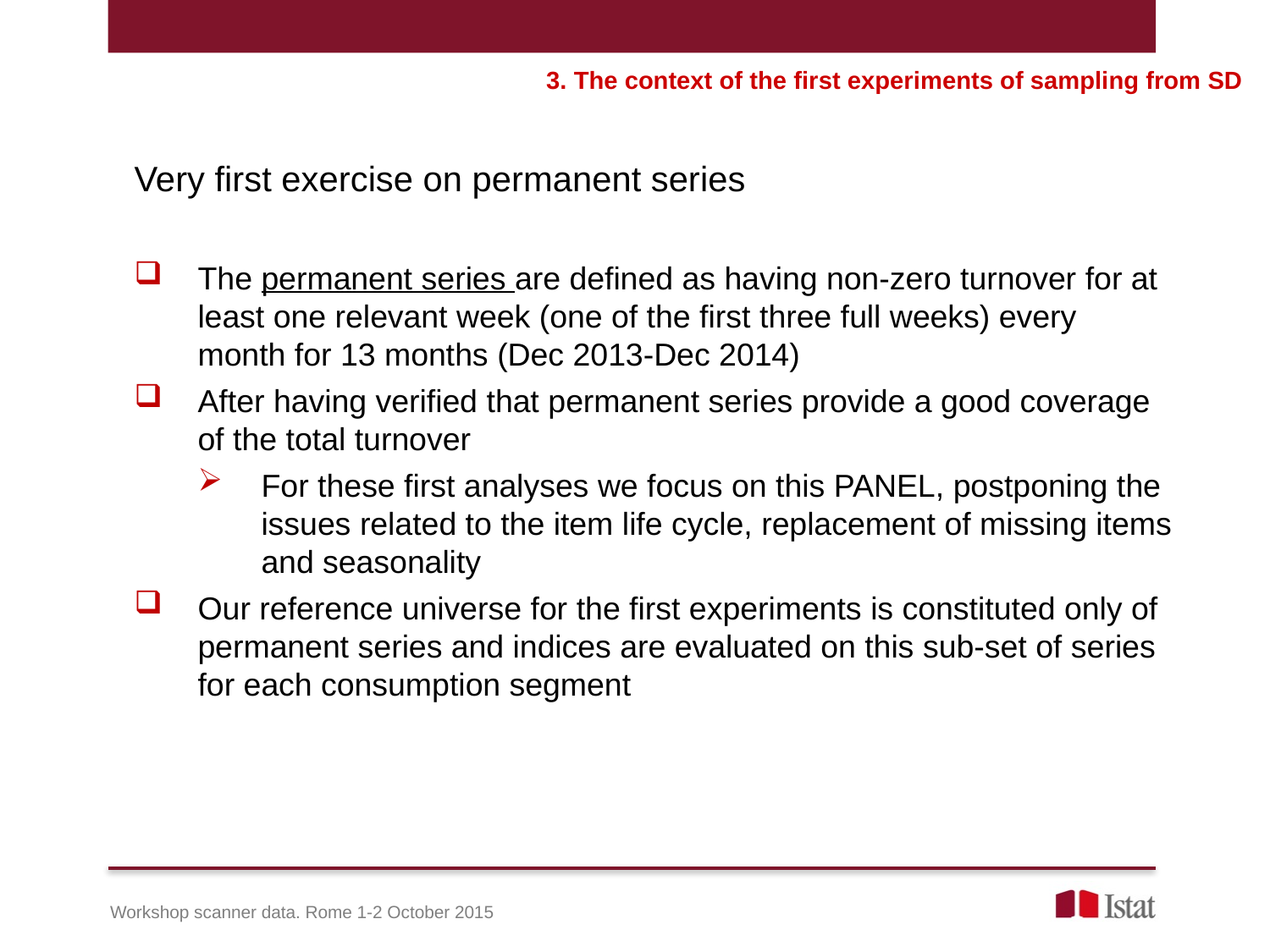

3. The context of the first experiments of sampling from SD

Very first exercise on permanent series

The permanent series are defined as having non-zero turnover for at least one relevant week (one of the first three full weeks) every month for 13 months (Dec 2013-Dec 2014)
After having verified that permanent series provide a good coverage of the total turnover
For these first analyses we focus on this PANEL, postponing the issues related to the item life cycle, replacement of missing items and seasonality
Our reference universe for the first experiments is constituted only of permanent series and indices are evaluated on this sub-set of series for each consumption segment

Workshop scanner data. Rome 1-2 October 2015